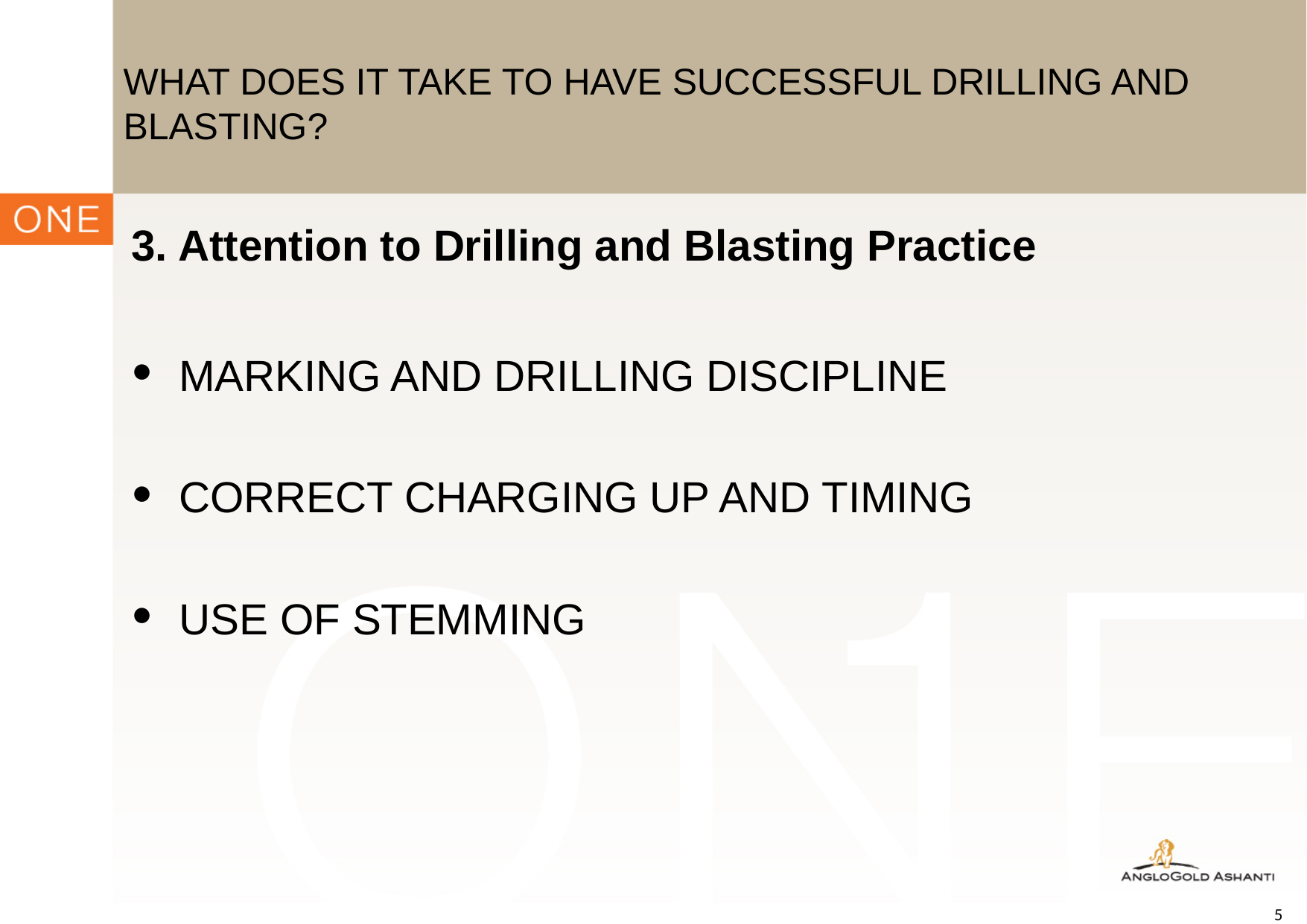

# WHAT DOES IT TAKE TO HAVE SUCCESSFUL DRILLING AND BLASTING?

3. Attention to Drilling and Blasting Practice

MARKING AND DRILLING DISCIPLINE

CORRECT CHARGING UP AND TIMING

USE OF STEMMING

5